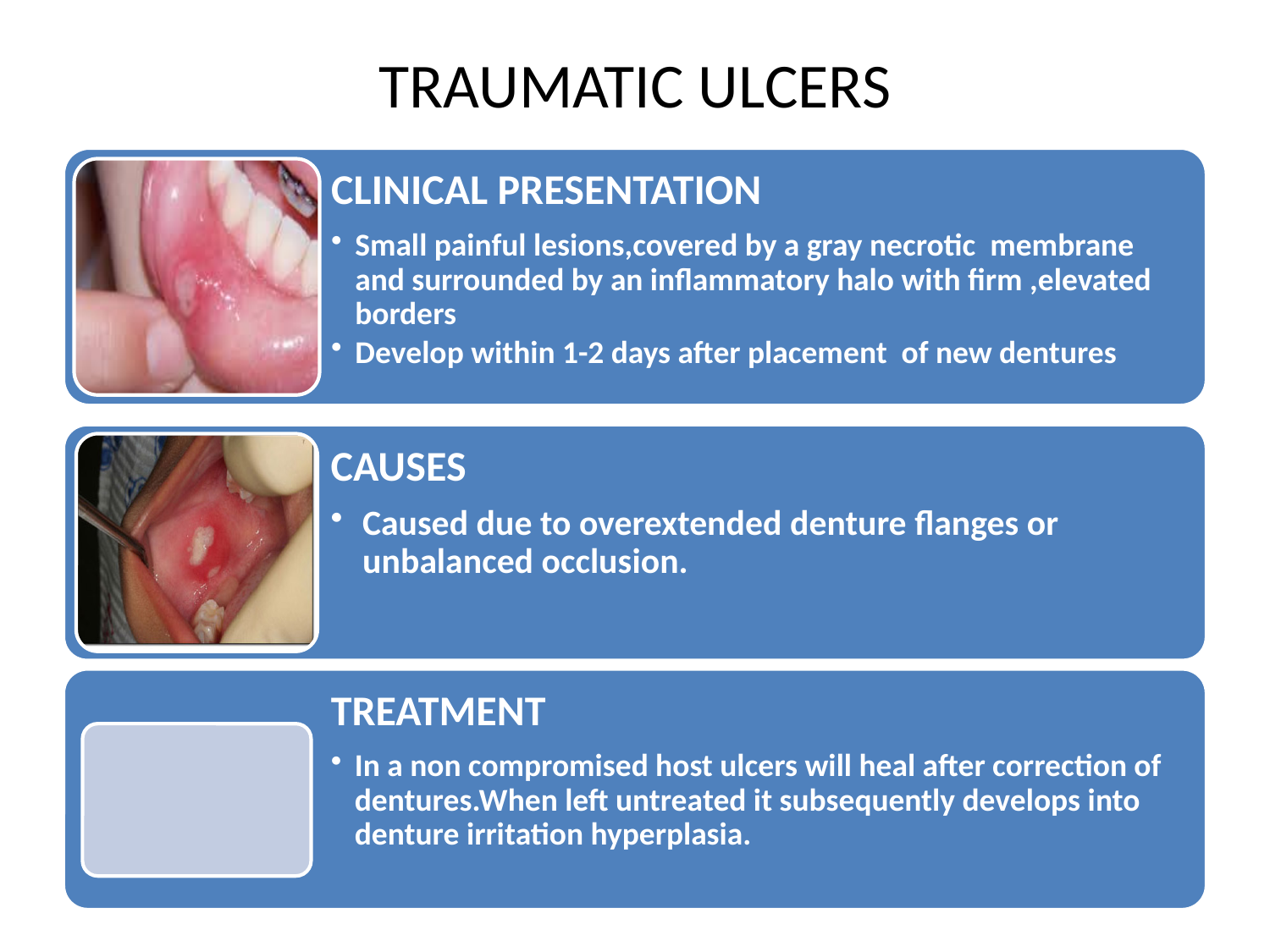

# TRAUMATIC ULCERS
CLINICAL PRESENTATION
Small painful lesions,covered by a gray necrotic  membrane and surrounded by an inflammatory halo with firm ,elevated borders
Develop within 1-2 days after placement  of new dentures
CAUSES
Caused due to overextended denture flanges or unbalanced occlusion.

TREATMENT
In a non compromised host ulcers will heal after correction of dentures.When left untreated it subsequently develops into denture irritation hyperplasia.